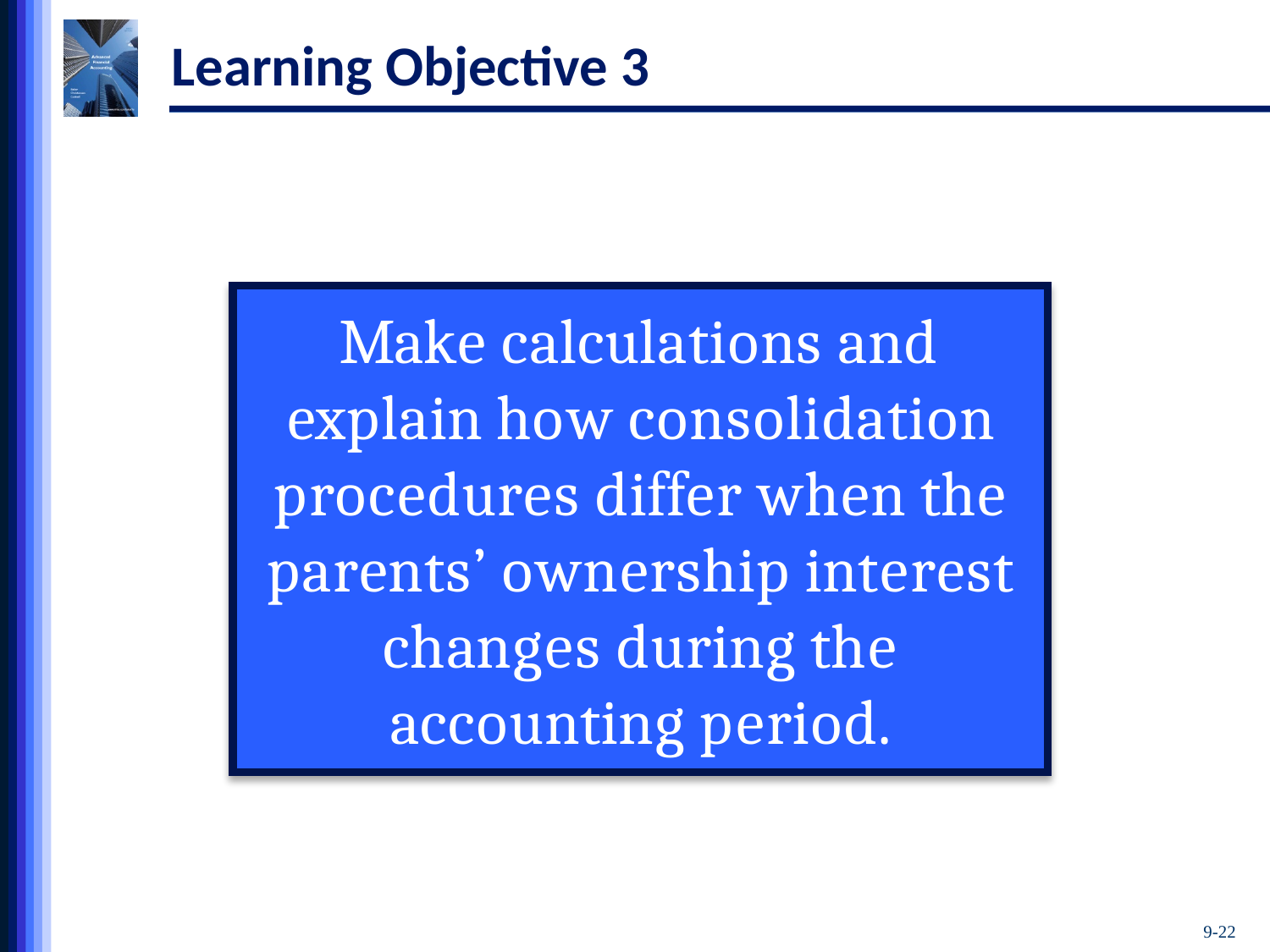

# Learning Objective 3
Make calculations and explain how consolidation procedures differ when the parents’ ownership interest changes during the accounting period.
9-22